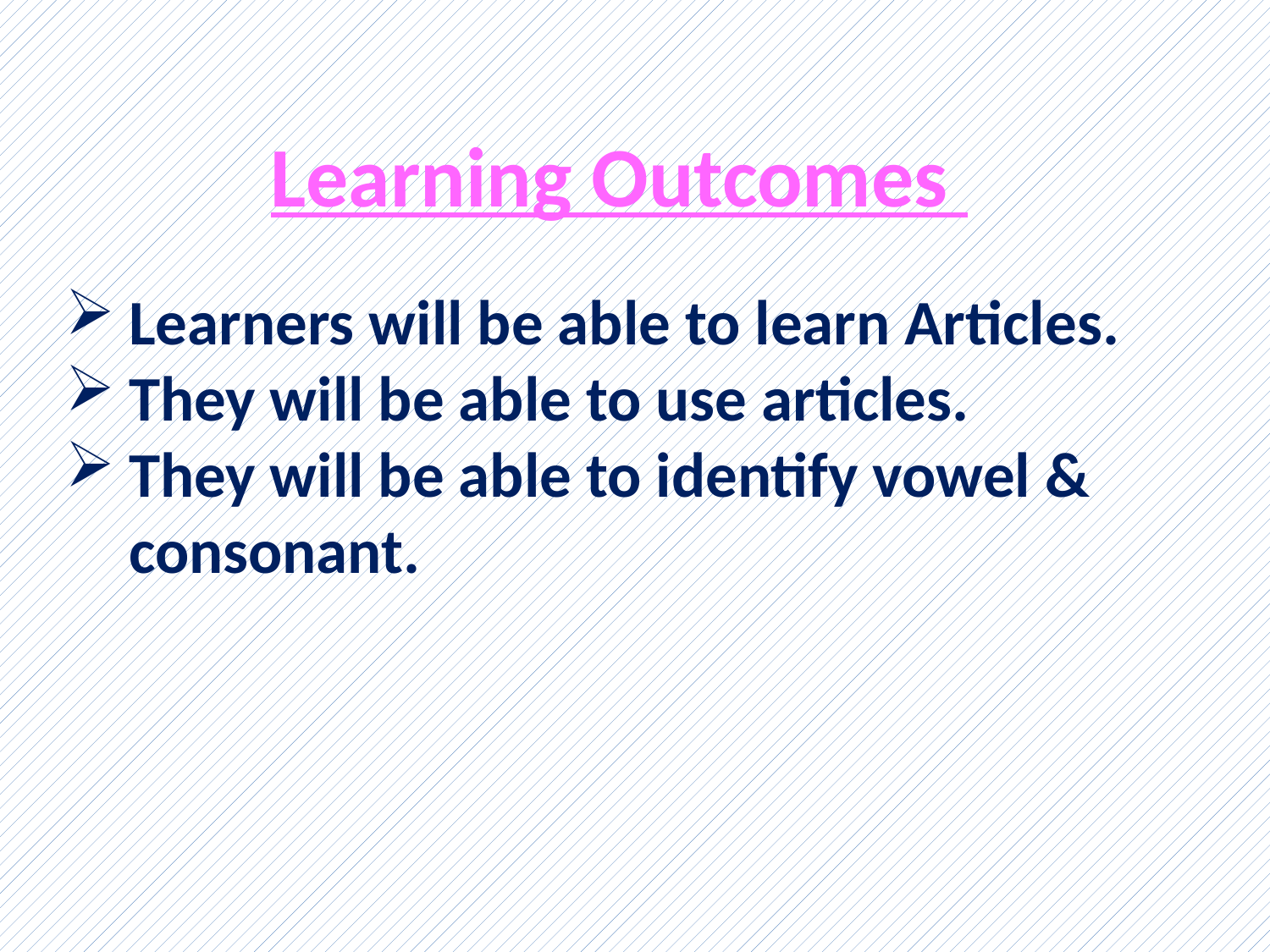

Learning Outcomes
Learners will be able to learn Articles.
They will be able to use articles.
They will be able to identify vowel & consonant.